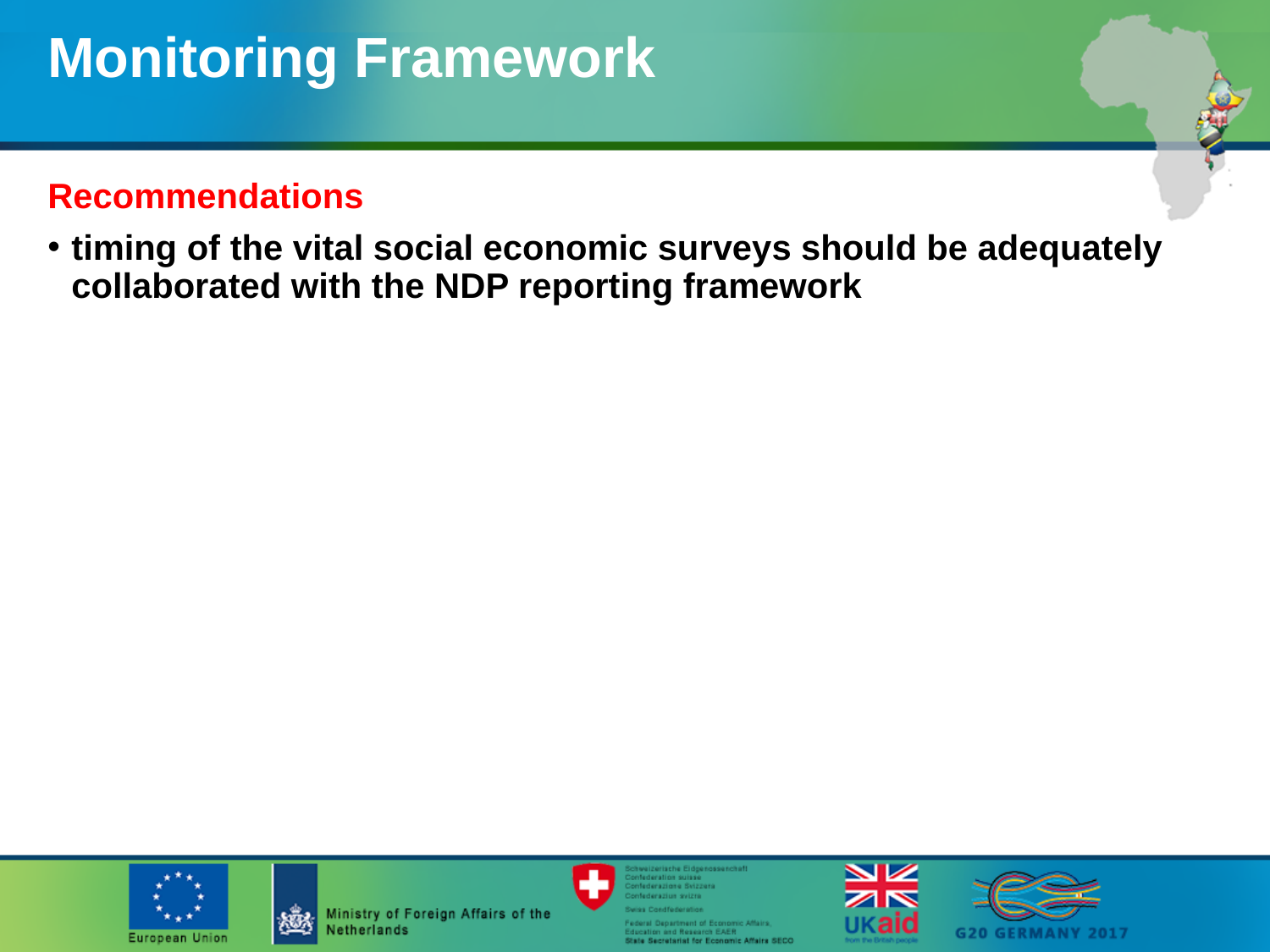

# Monitoring Framework
Recommendations
timing of the vital social economic surveys should be adequately collaborated with the NDP reporting framework